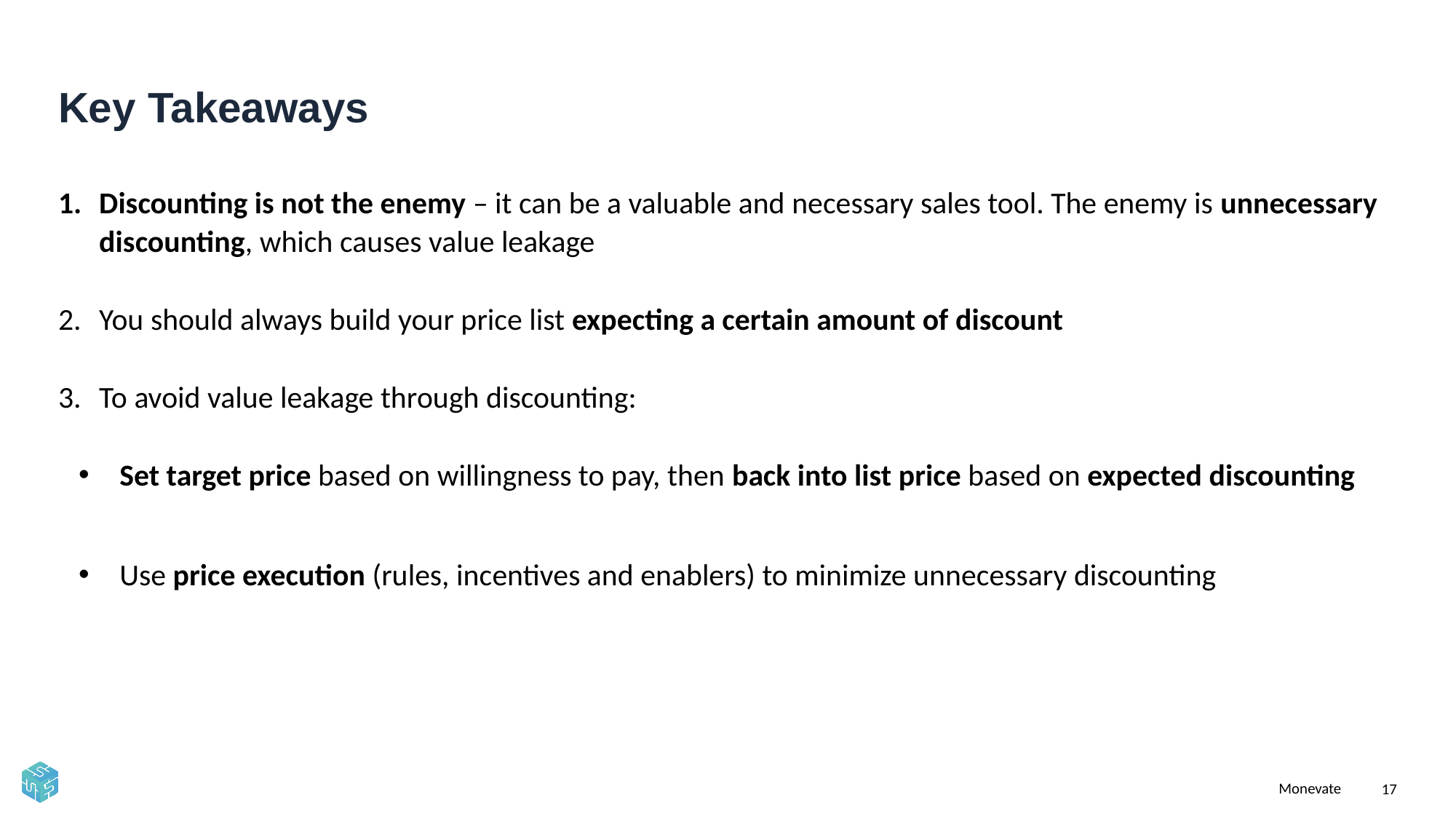

# Key Takeaways
Discounting is not the enemy – it can be a valuable and necessary sales tool. The enemy is unnecessary discounting, which causes value leakage

You should always build your price list expecting a certain amount of discount

To avoid value leakage through discounting:

Set target price based on willingness to pay, then back into list price based on expected discounting

Use price execution (rules, incentives and enablers) to minimize unnecessary discounting